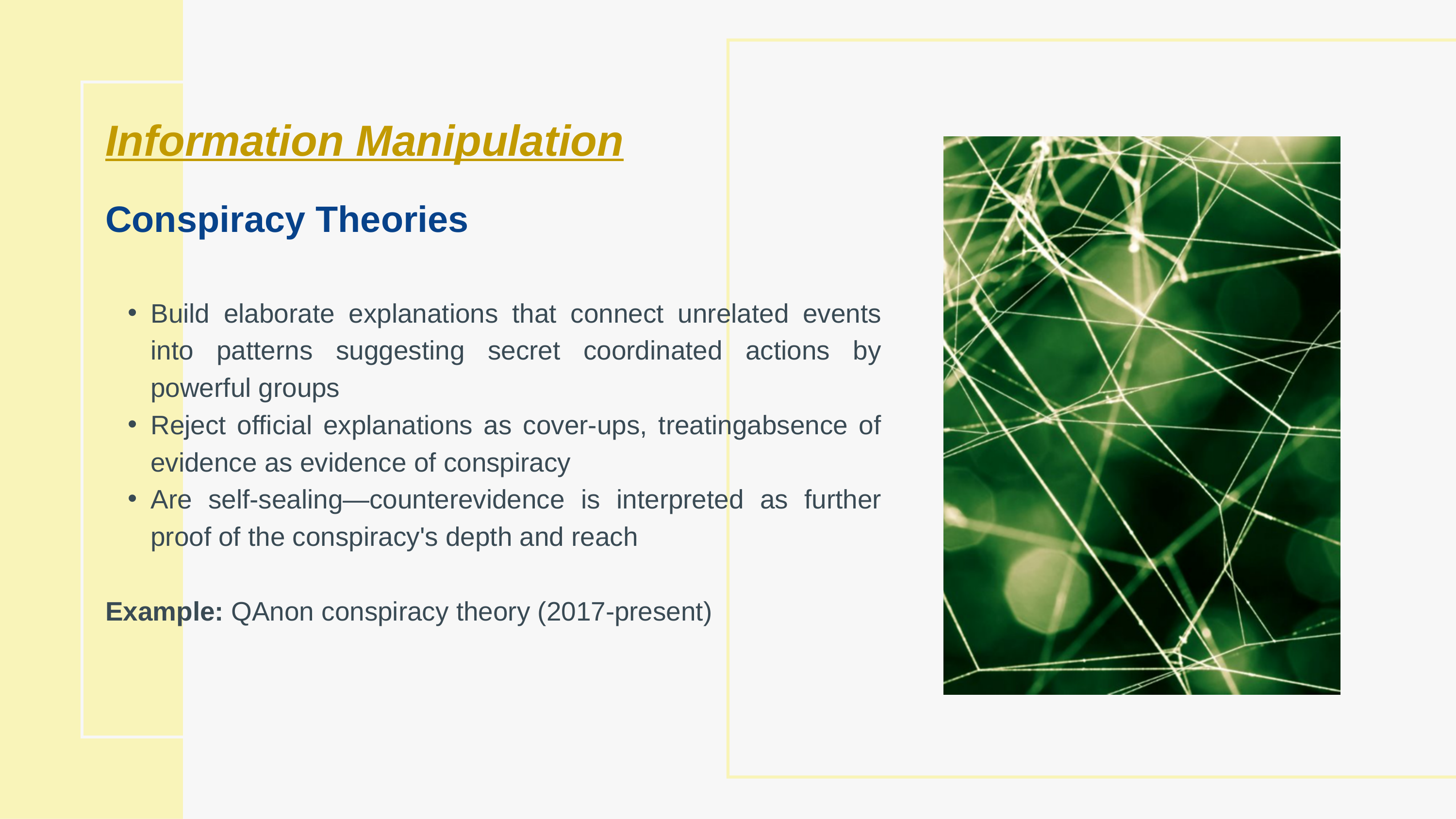

Information Manipulation

Conspiracy Theories​

Build elaborate explanations that connect unrelated events into patterns suggesting secret coordinated actions by powerful groups​
Reject official explanations as cover-ups, treatingabsence of evidence as evidence of conspiracy​
Are self-sealing—counterevidence is interpreted as further proof of the conspiracy's depth and reach​

Example: QAnon conspiracy theory (2017-present)